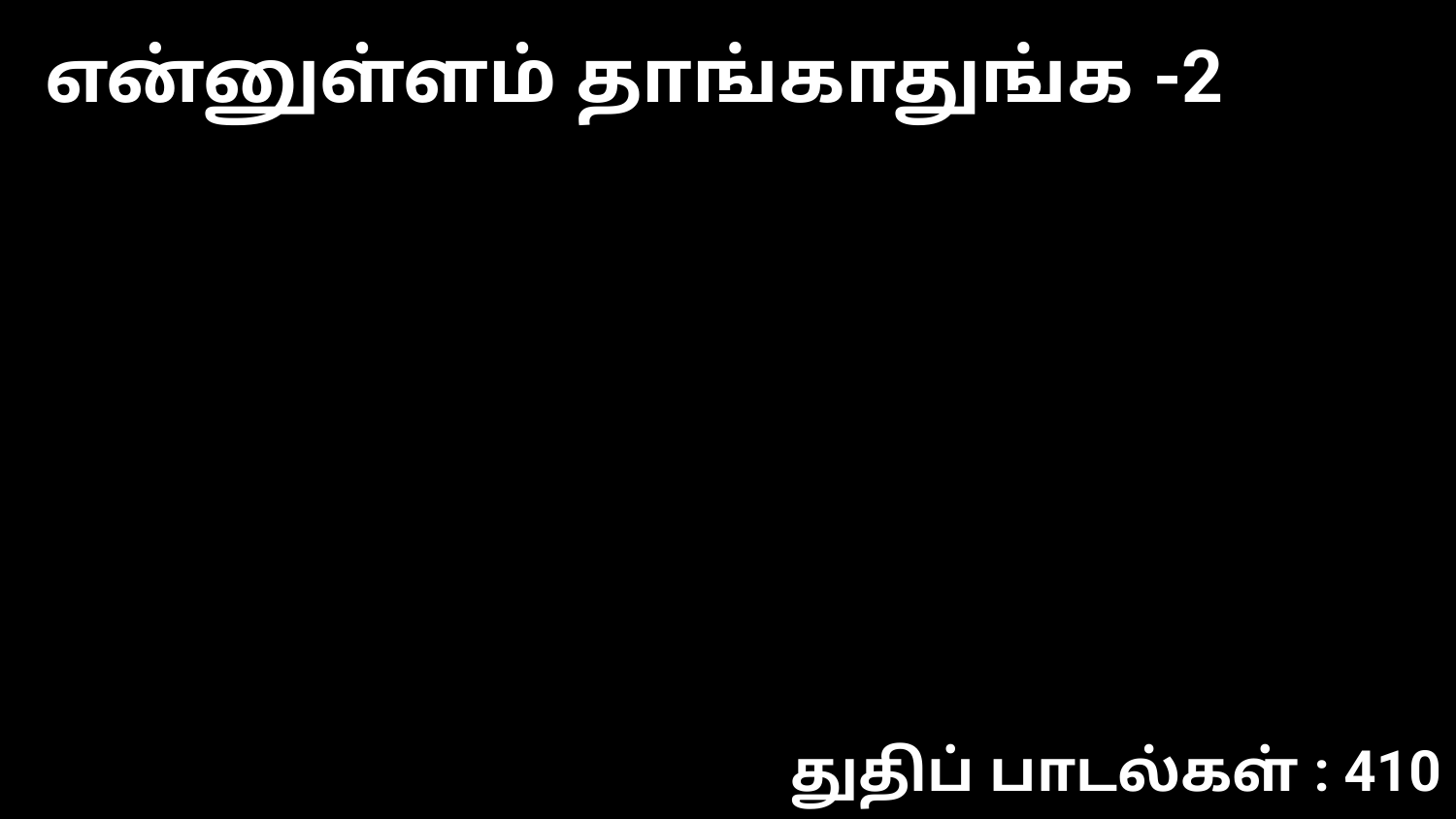

என்னுள்ளம் தாங்காதுங்க -2
துதிப் பாடல்கள் : 410